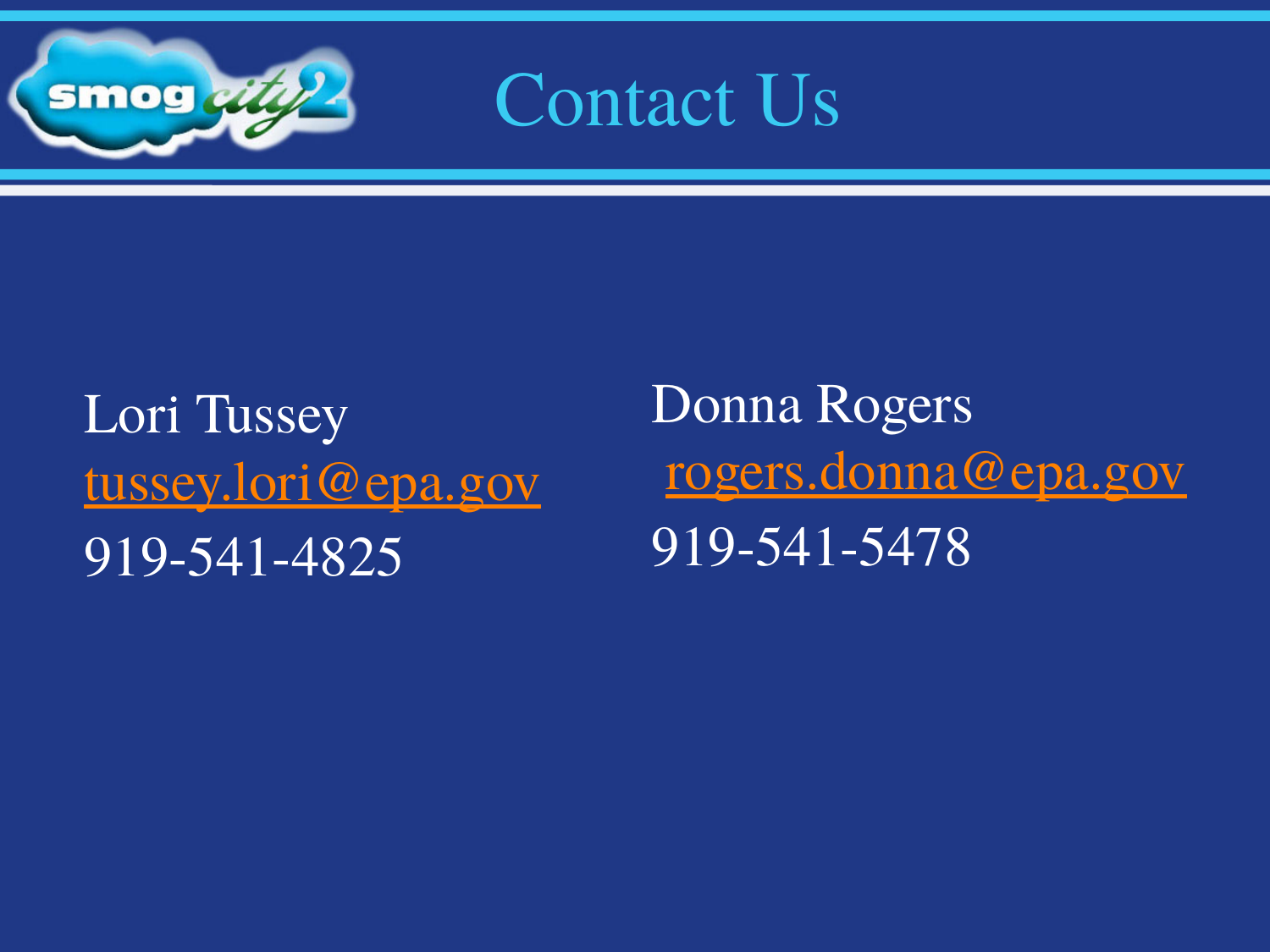

Contact Us
Donna Rogers
 rogers.donna@epa.gov
919-541-5478
Lori Tussey
tussey.lori@epa.gov
919-541-4825